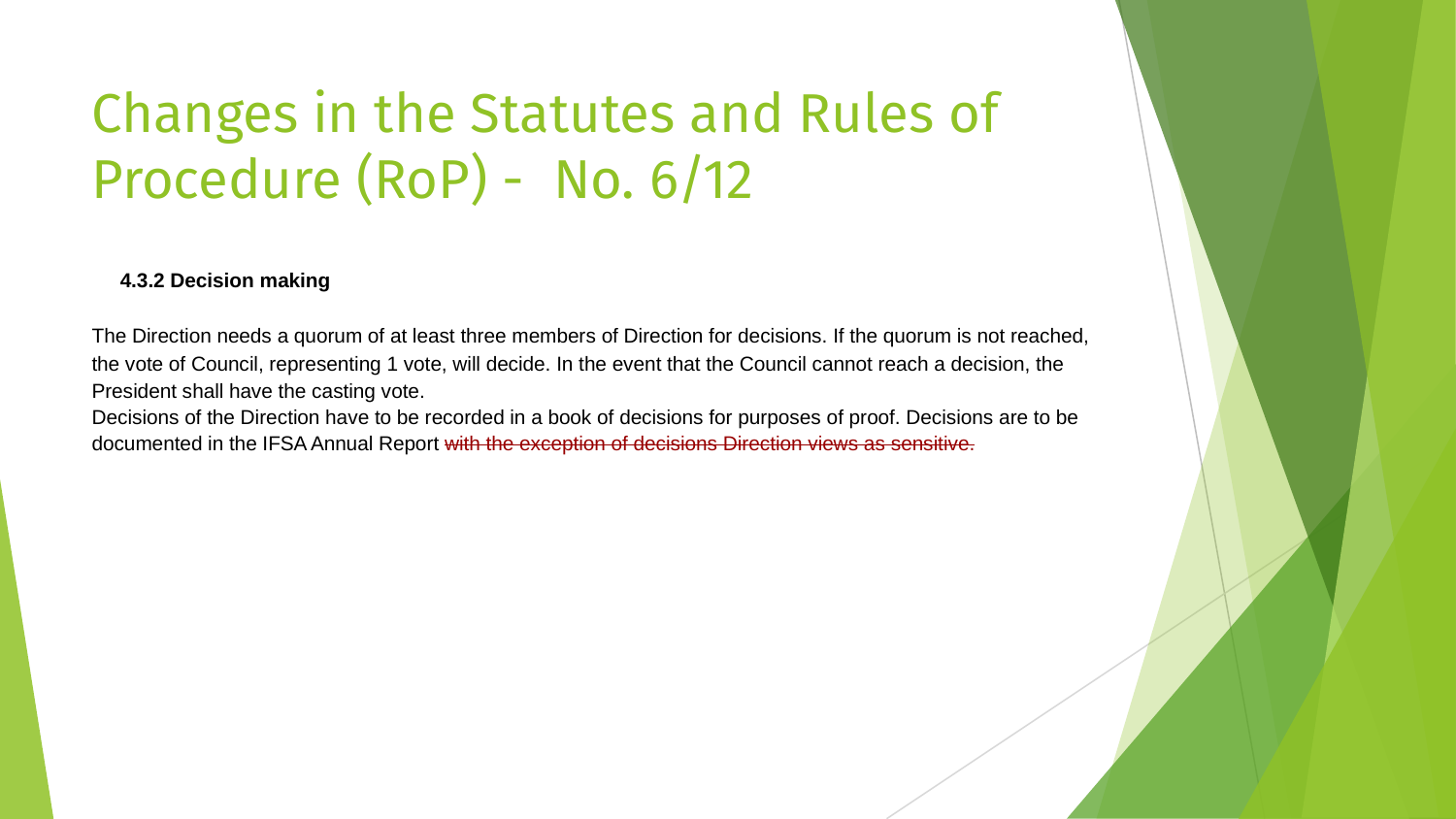

# Changes in the Statutes and Rules of Procedure (RoP) -  No. 6/12
4.3.2 Decision making

The Direction needs a quorum of at least three members of Direction for decisions. If the quorum is not reached, the vote of Council, representing 1 vote, will decide. In the event that the Council cannot reach a decision, the President shall have the casting vote.
Decisions of the Direction have to be recorded in a book of decisions for purposes of proof. Decisions are to be documented in the IFSA Annual Report with the exception of decisions Direction views as sensitive.